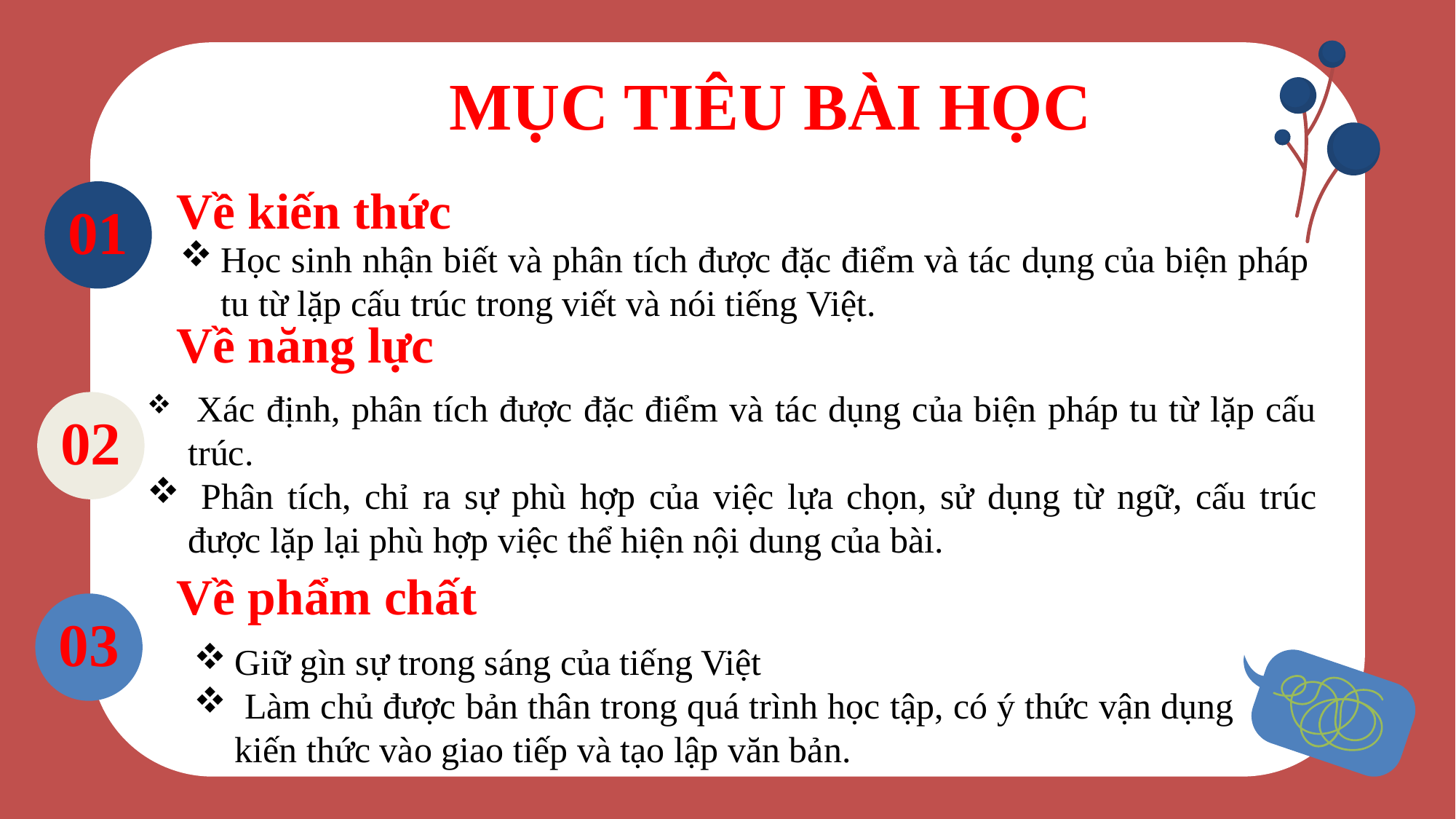

MỤC TIÊU BÀI HỌC
# Về kiến thức

Học sinh nhận biết và phân tích được đặc điểm và tác dụng của biện pháp tu từ lặp cấu trúc trong viết và nói tiếng Việt.

01
Về năng lực
 Xác định, phân tích được đặc điểm và tác dụng của biện pháp tu từ lặp cấu trúc.
 Phân tích, chỉ ra sự phù hợp của việc lựa chọn, sử dụng từ ngữ, cấu trúc được lặp lại phù hợp việc thể hiện nội dung của bài.

02
Về phẩm chất

03
Giữ gìn sự trong sáng của tiếng Việt
 Làm chủ được bản thân trong quá trình học tập, có ý thức vận dụng kiến thức vào giao tiếp và tạo lập văn bản.